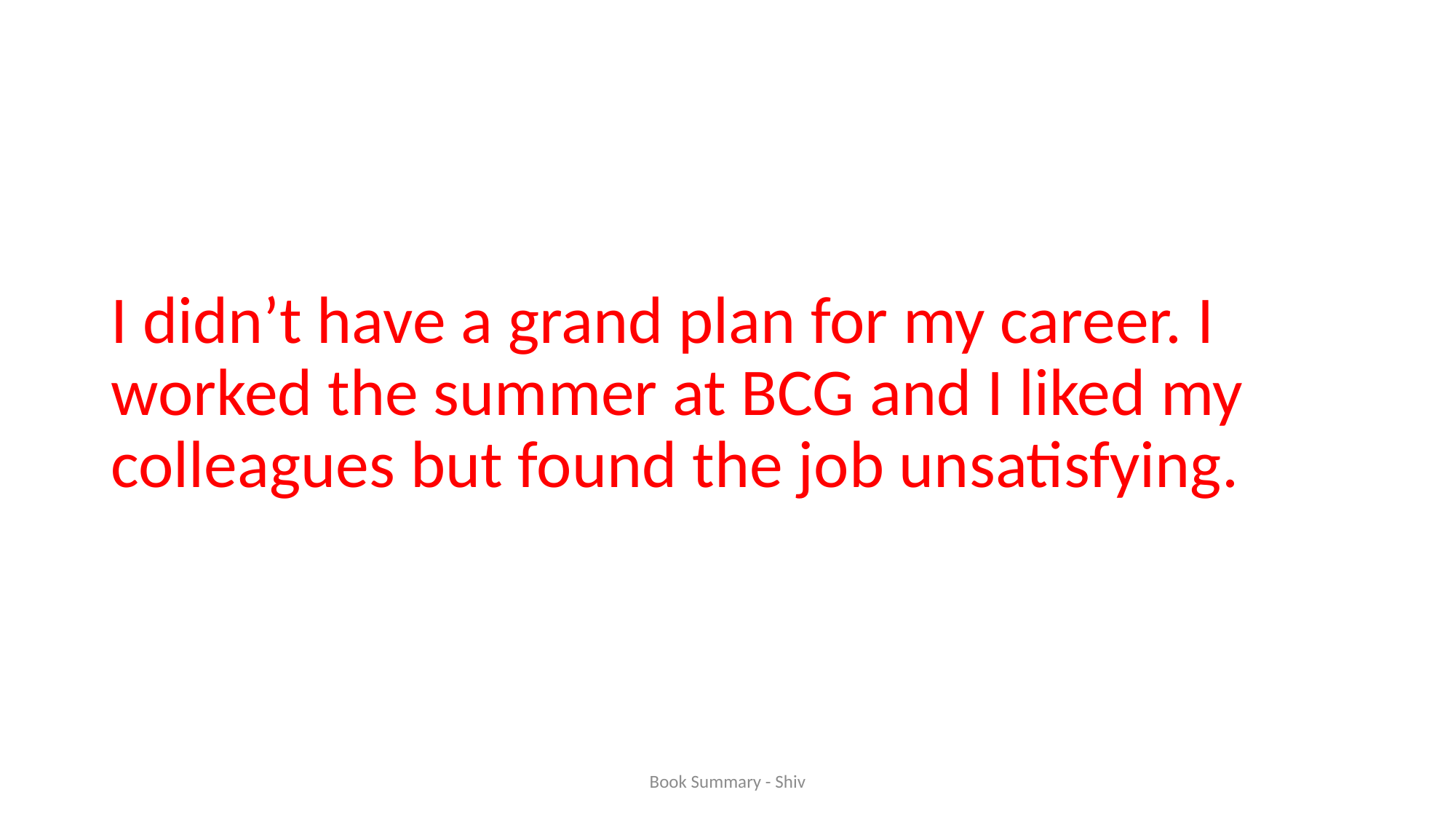

# I didn’t have a grand plan for my career. I worked the summer at BCG and I liked my colleagues but found the job unsatisfying.
Book Summary - Shiv